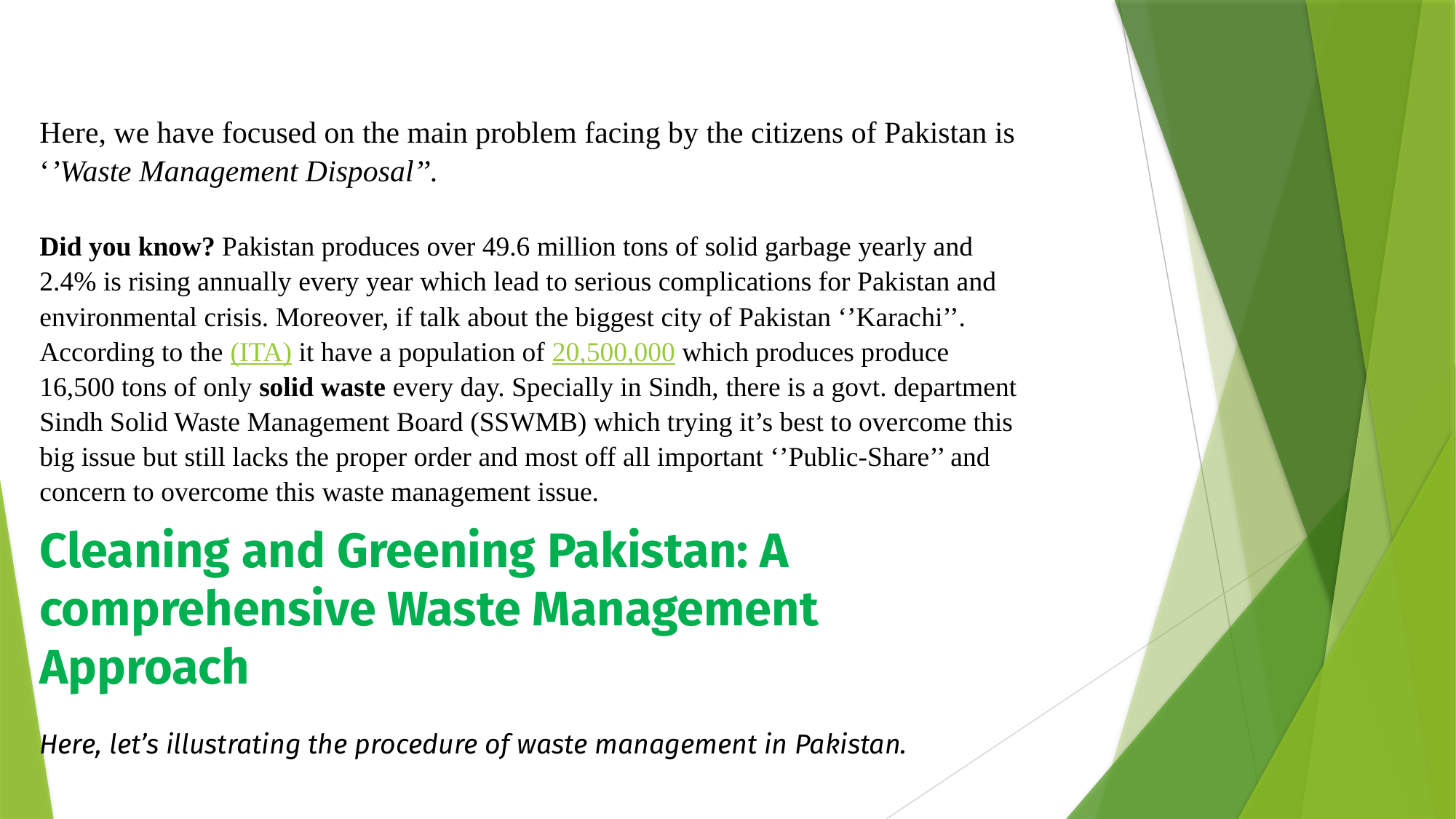

Here, we have focused on the main problem facing by the citizens of Pakistan is ‘’Waste Management Disposal’’.
Did you know? Pakistan produces over 49.6 million tons of solid garbage yearly and 2.4% is rising annually every year which lead to serious complications for Pakistan and environmental crisis. Moreover, if talk about the biggest city of Pakistan ‘’Karachi’’. According to the (ITA) it have a population of 20,500,000 which produces produce 16,500 tons of only solid waste every day. Specially in Sindh, there is a govt. department Sindh Solid Waste Management Board (SSWMB) which trying it’s best to overcome this big issue but still lacks the proper order and most off all important ‘’Public-Share’’ and concern to overcome this waste management issue.
Cleaning and Greening Pakistan: A comprehensive Waste Management Approach
Here, let’s illustrating the procedure of waste management in Pakistan.